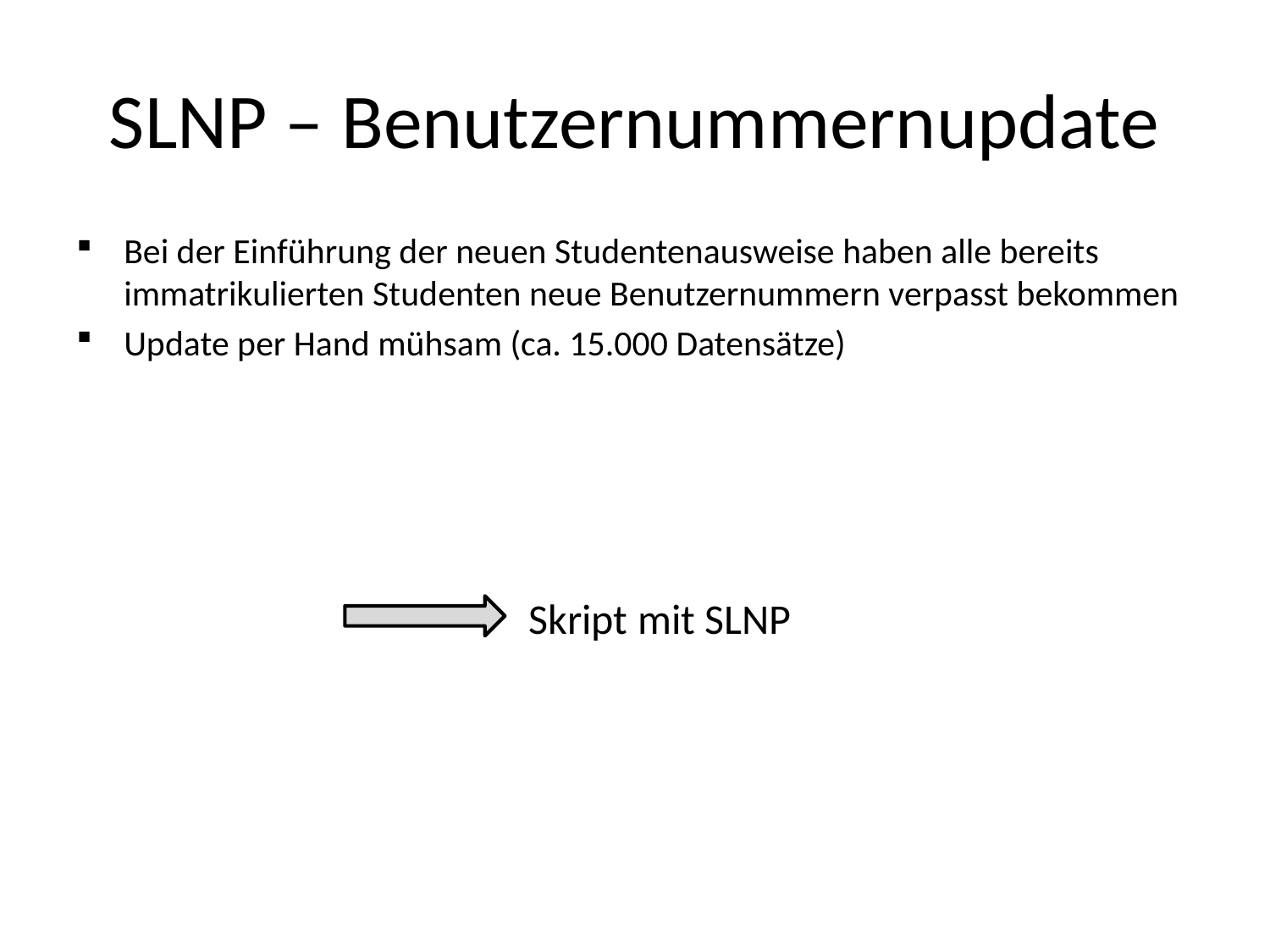

# SLNP – Benutzernummernupdate
Bei der Einführung der neuen Studentenausweise haben alle bereits immatrikulierten Studenten neue Benutzernummern verpasst bekommen
Update per Hand mühsam (ca. 15.000 Datensätze)
Skript mit SLNP